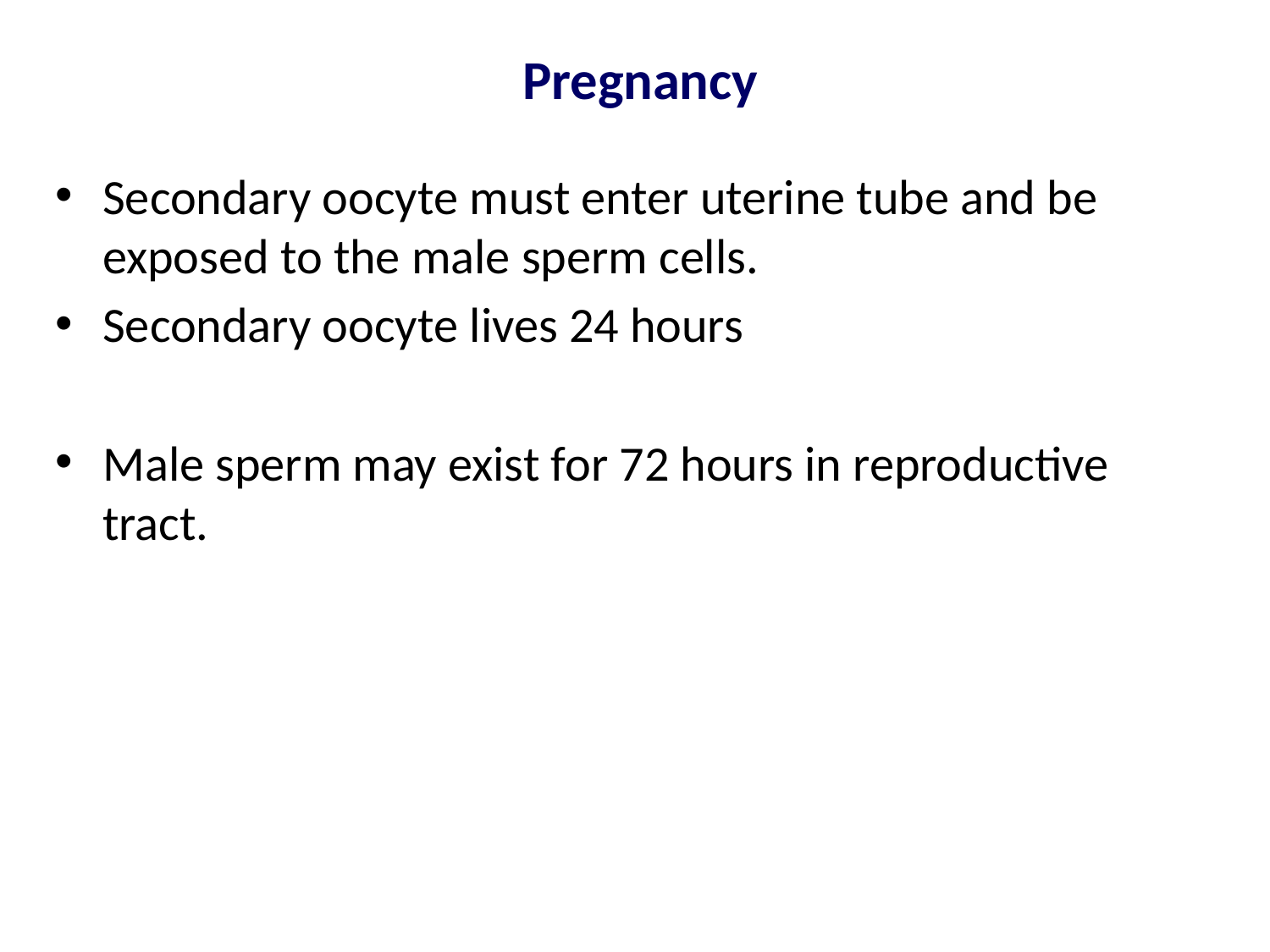

# Pregnancy
Secondary oocyte must enter uterine tube and be exposed to the male sperm cells.
Secondary oocyte lives 24 hours

Male sperm may exist for 72 hours in reproductive tract.